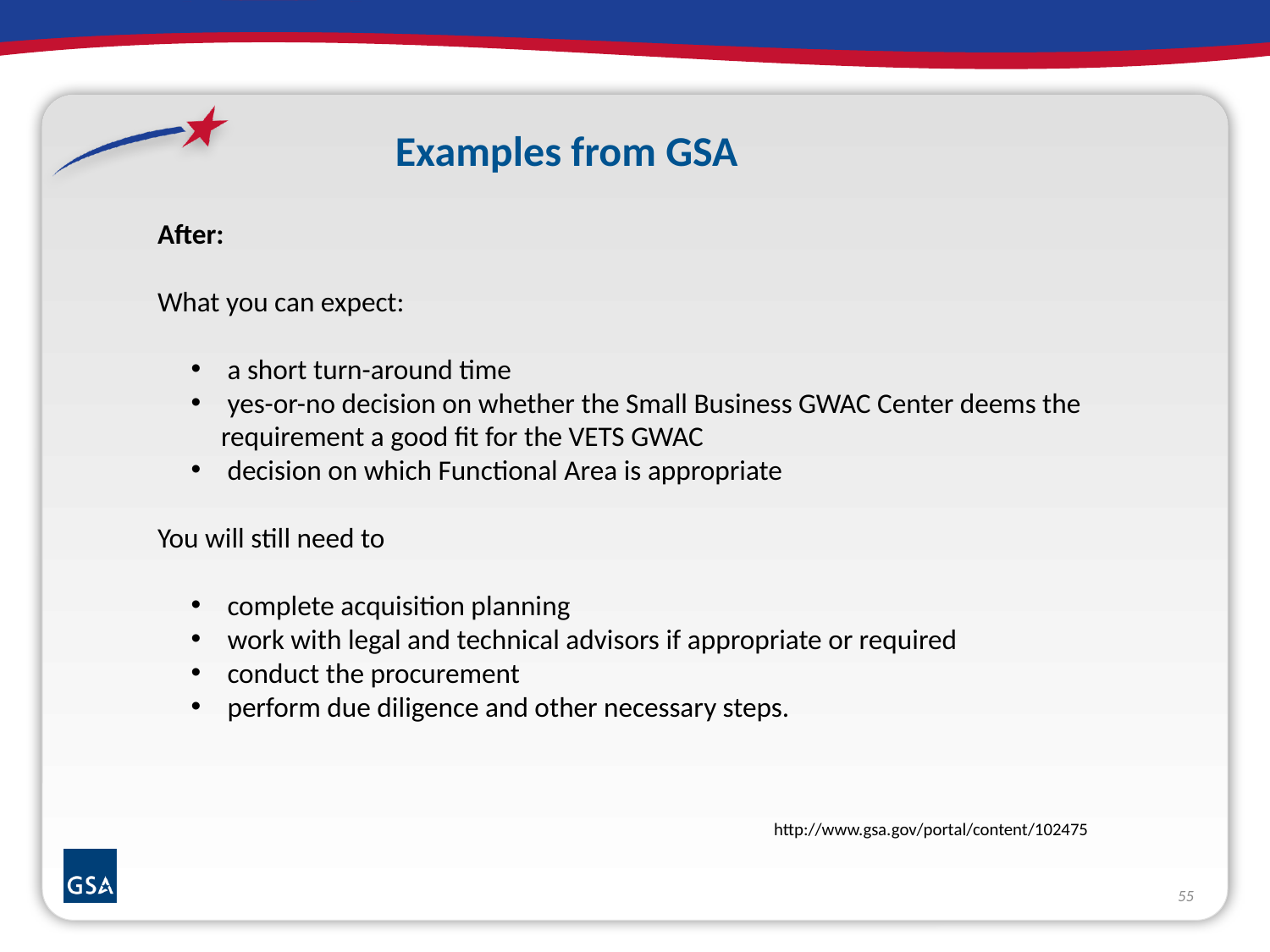

Examples from GSA
After:

What you can expect:

 a short turn-around time
 yes-or-no decision on whether the Small Business GWAC Center deems the requirement a good fit for the VETS GWAC
 decision on which Functional Area is appropriate

You will still need to

 complete acquisition planning
 work with legal and technical advisors if appropriate or required
 conduct the procurement
 perform due diligence and other necessary steps.

http://www.gsa.gov/portal/content/102475
55